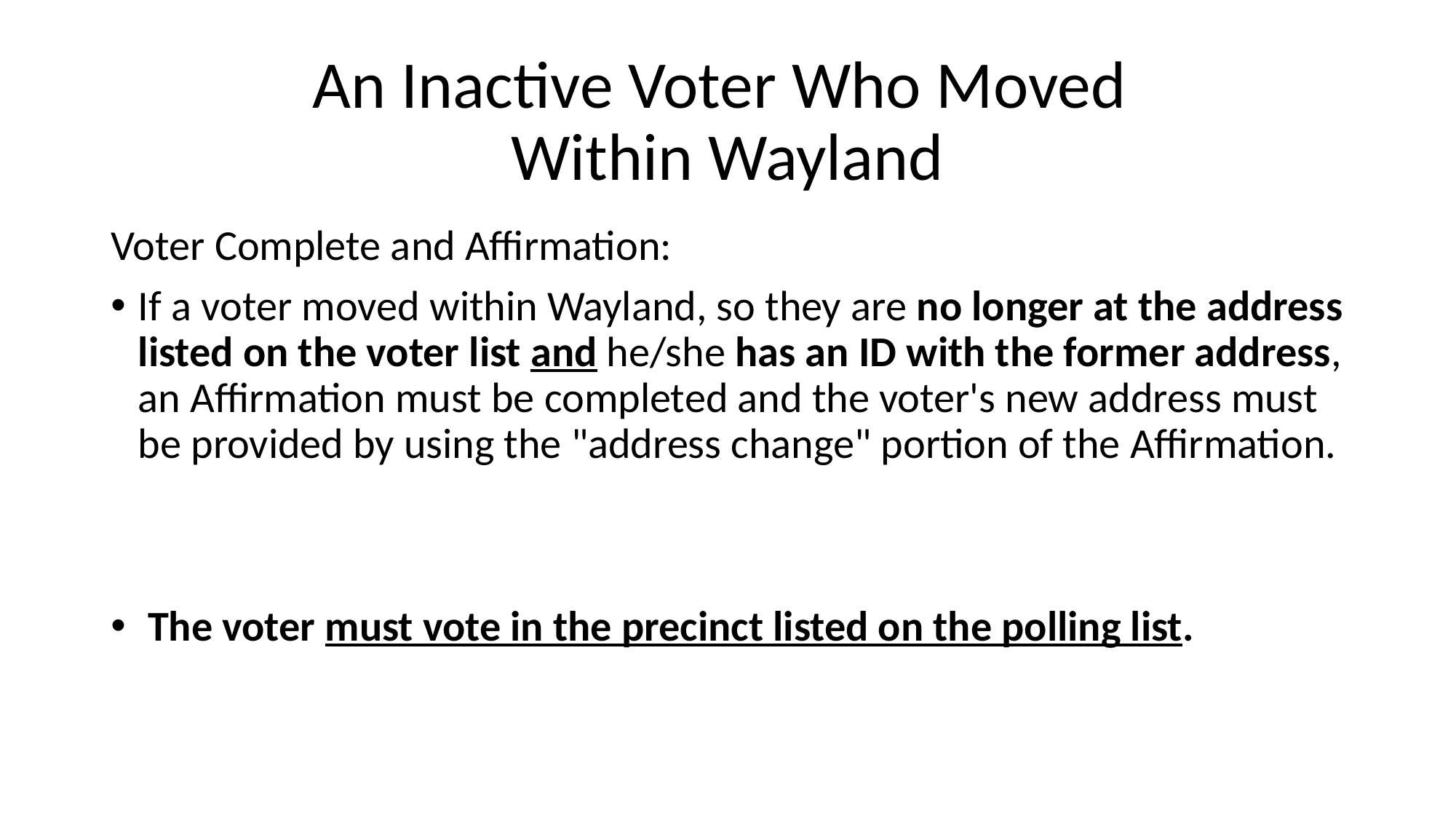

# An Inactive Voter Who Moved Within Wayland
Voter Complete and Affirmation:
If a voter moved within Wayland, so they are no longer at the address listed on the voter list and he/she has an ID with the former address, an Affirmation must be completed and the voter's new address must be provided by using the "address change" portion of the Affirmation.

 The voter must vote in the precinct listed on the polling list.